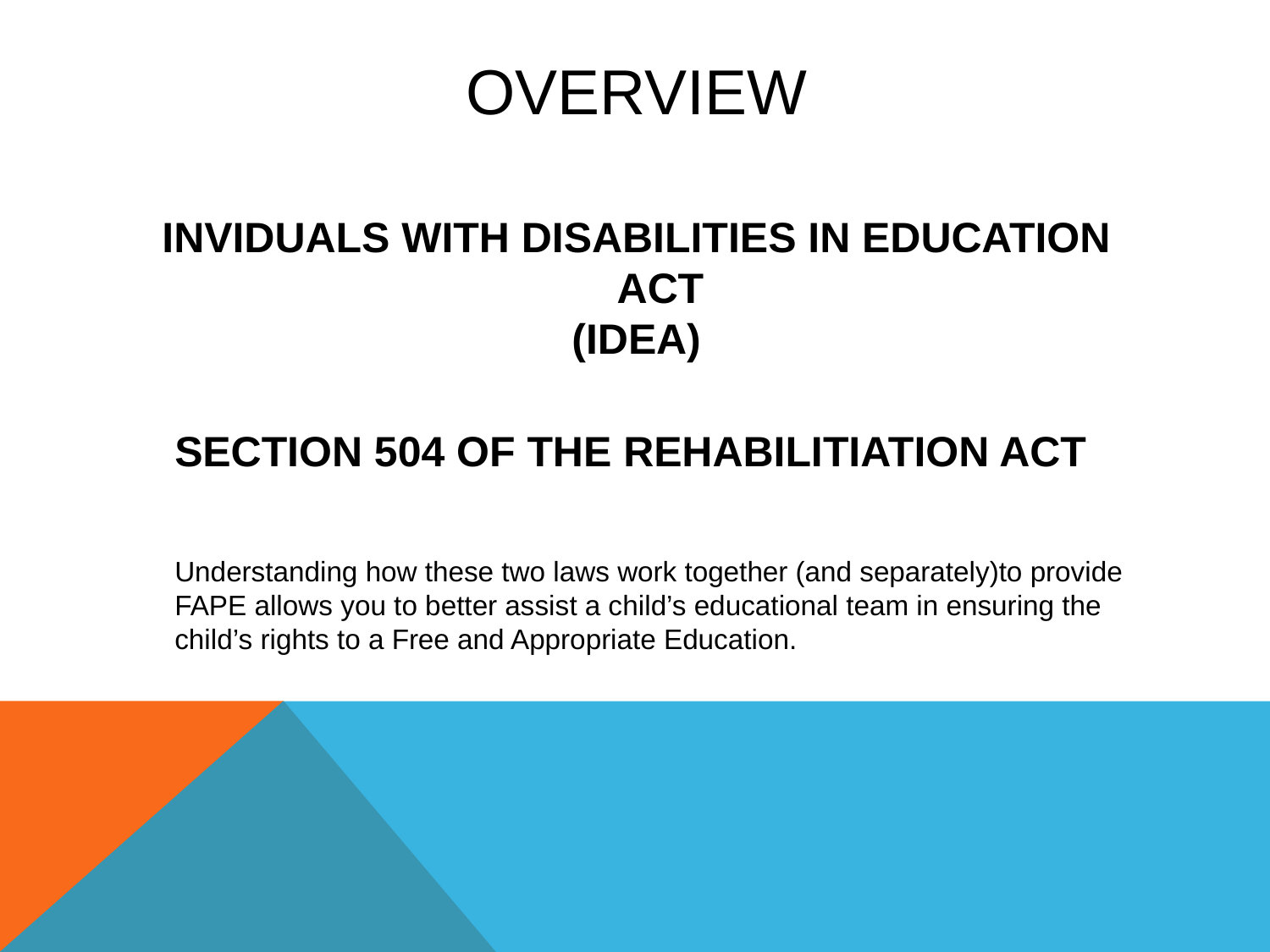

# OVERVIEW

INVIDUALS WITH DISABILITIES IN EDUCATION ACT
(IDEA)

SECTION 504 OF THE REHABILITIATION ACT

	Understanding how these two laws work together (and separately)to provide FAPE allows you to better assist a child’s educational team in ensuring the child’s rights to a Free and Appropriate Education.